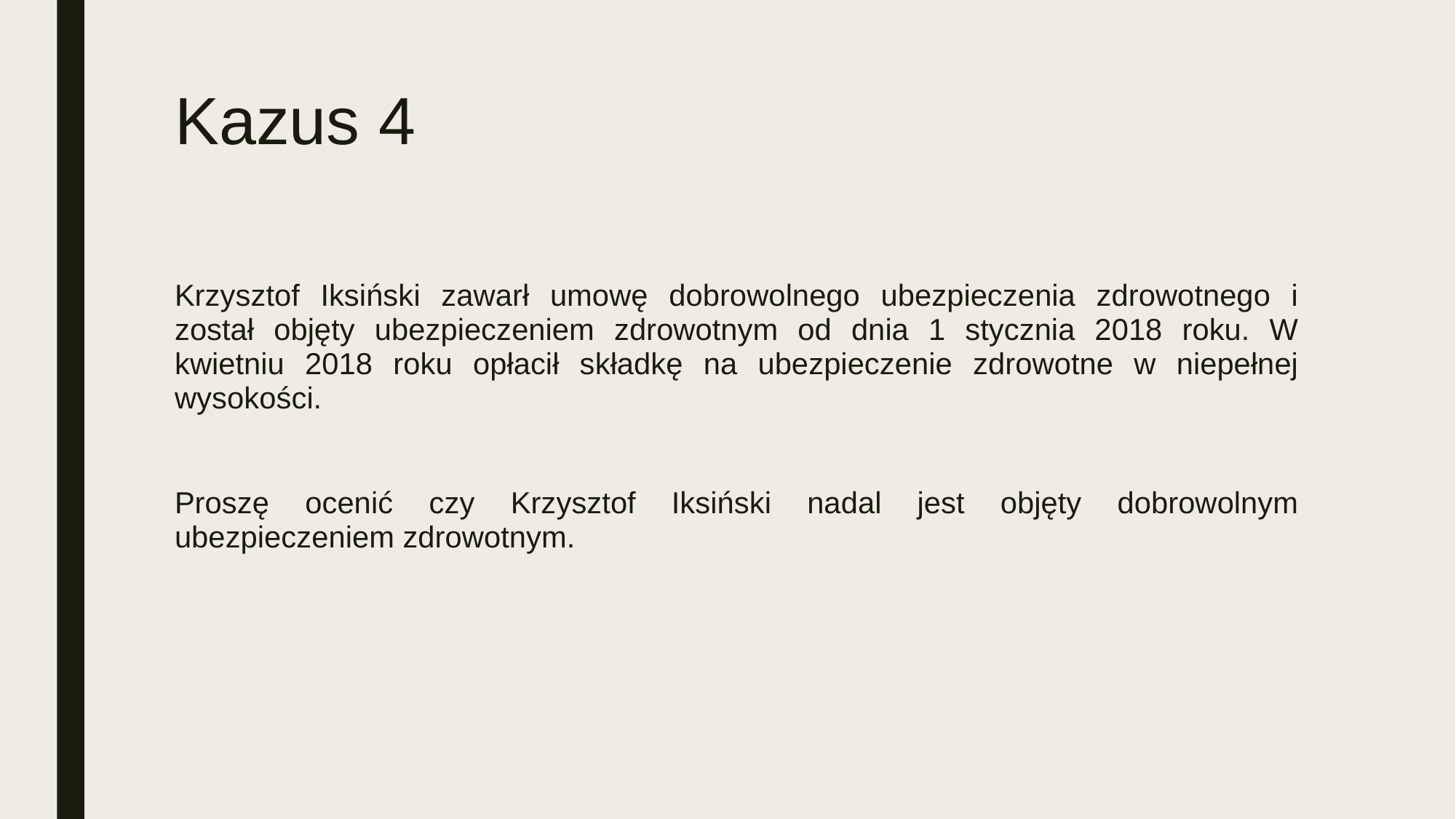

# Kazus 4
Krzysztof Iksiński zawarł umowę dobrowolnego ubezpieczenia zdrowotnego i został objęty ubezpieczeniem zdrowotnym od dnia 1 stycznia 2018 roku. W kwietniu 2018 roku opłacił składkę na ubezpieczenie zdrowotne w niepełnej wysokości.

Proszę ocenić czy Krzysztof Iksiński nadal jest objęty dobrowolnym ubezpieczeniem zdrowotnym.